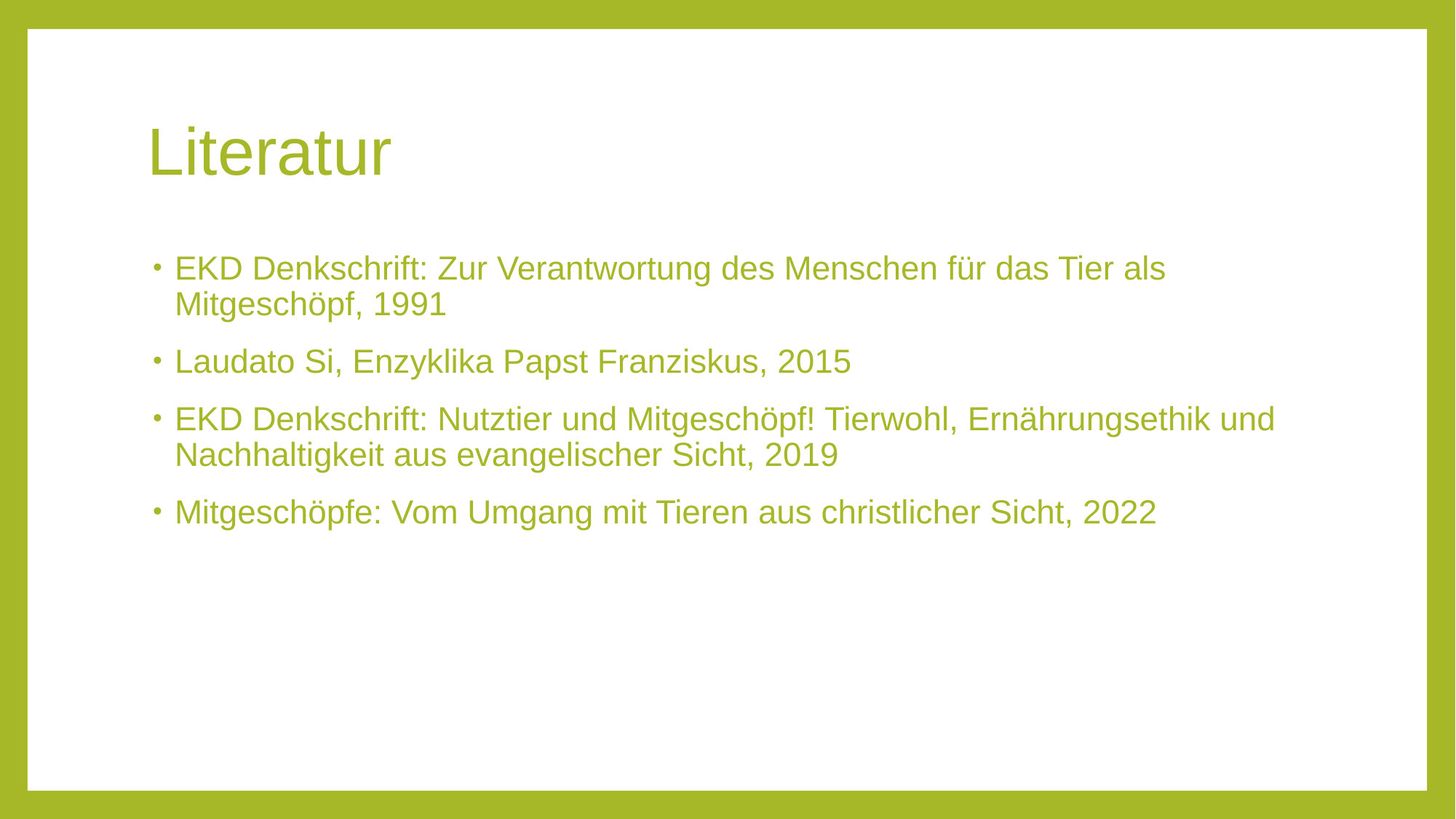

# Literatur
EKD Denkschrift: Zur Verantwortung des Menschen für das Tier als Mitgeschöpf, 1991
Laudato Si, Enzyklika Papst Franziskus, 2015
EKD Denkschrift: Nutztier und Mitgeschöpf! Tierwohl, Ernährungsethik und Nachhaltigkeit aus evangelischer Sicht, 2019
Mitgeschöpfe: Vom Umgang mit Tieren aus christlicher Sicht, 2022